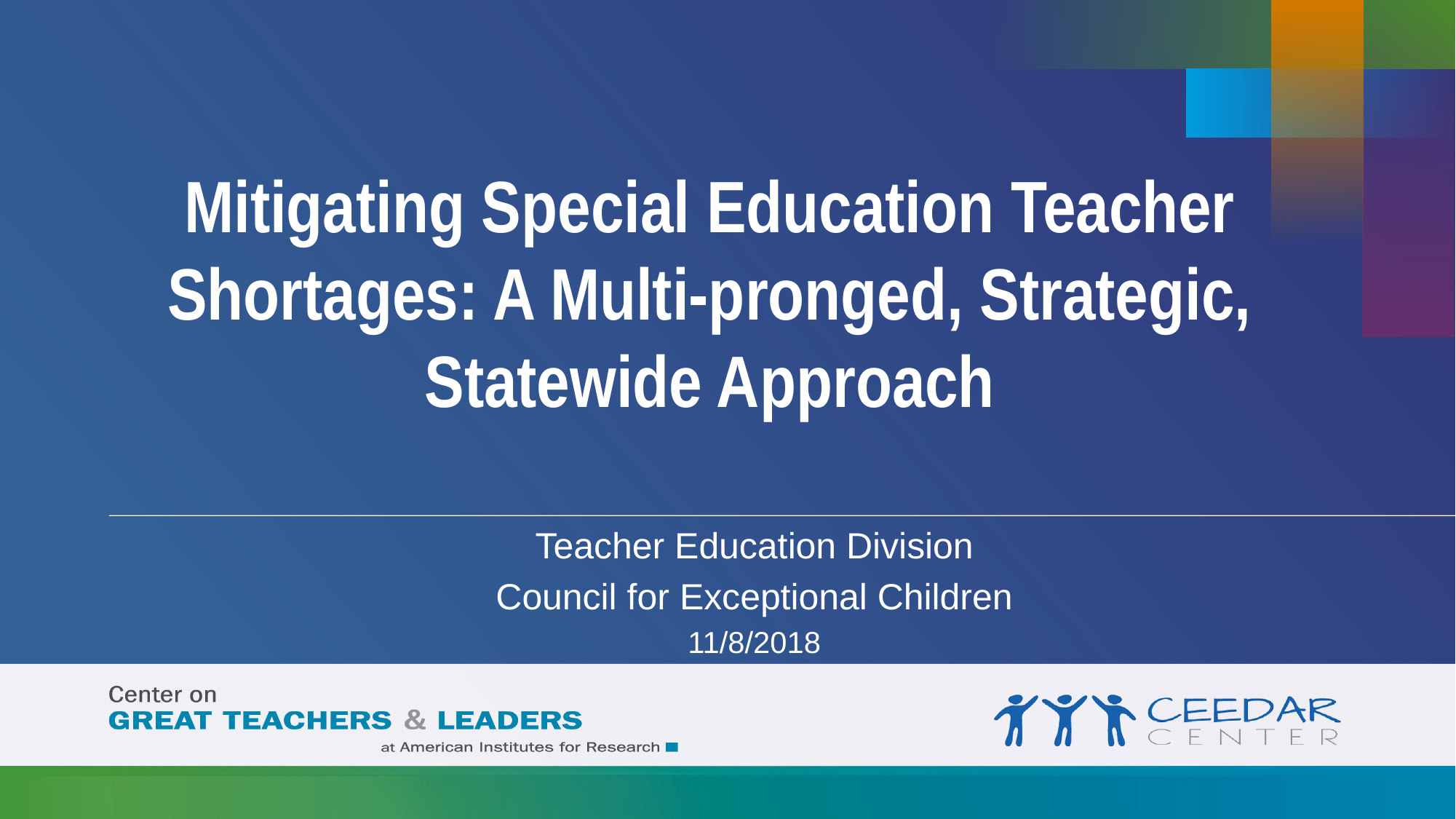

# Mitigating Special Education Teacher Shortages: A Multi-pronged, Strategic, Statewide Approach

Teacher Education Division
Council for Exceptional Children
11/8/2018